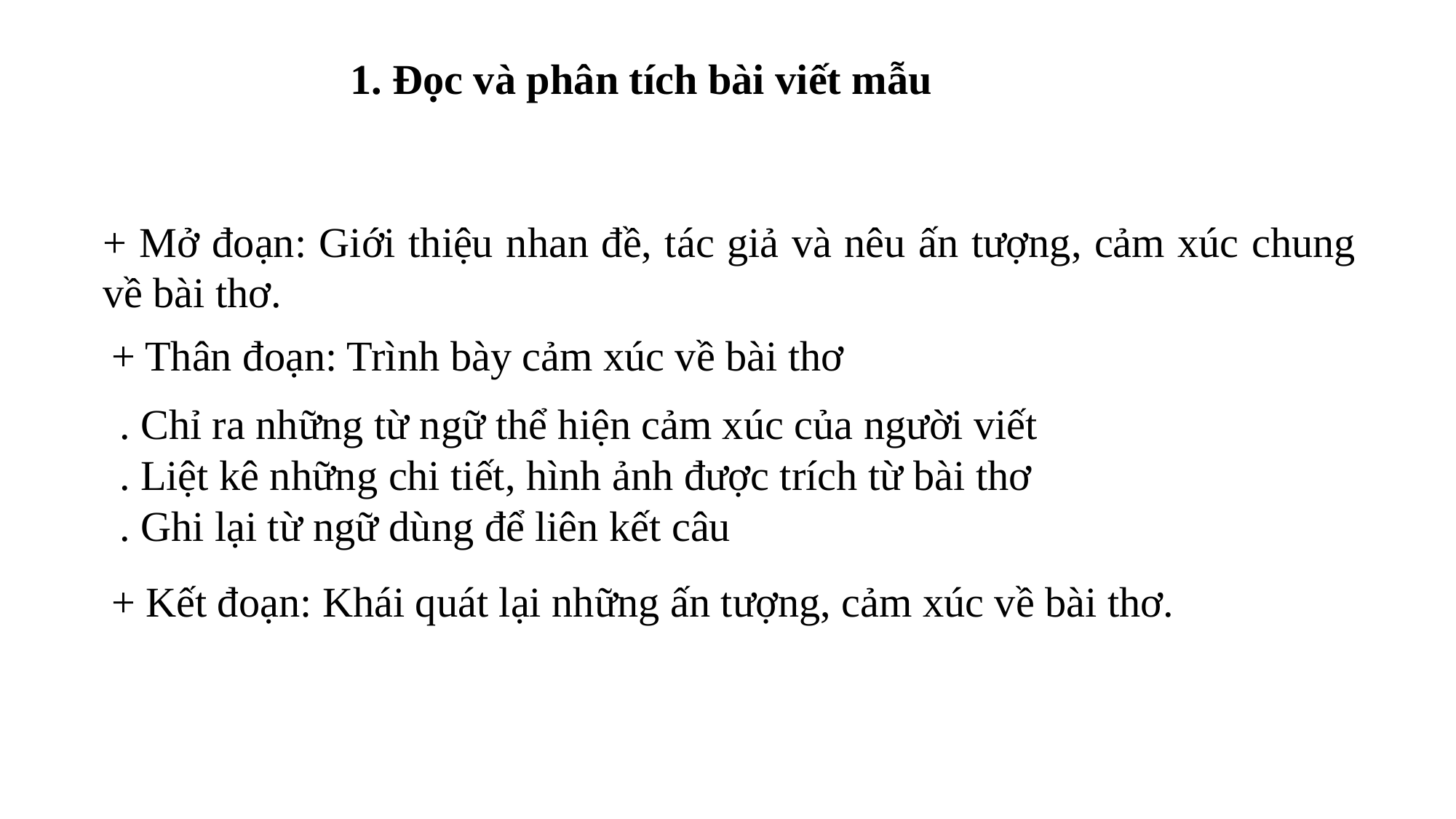

1. Đọc và phân tích bài viết mẫu
+ Mở đoạn: Giới thiệu nhan đề, tác giả và nêu ấn tượng, cảm xúc chung về bài thơ.
+ Thân đoạn: Trình bày cảm xúc về bài thơ
. Chỉ ra những từ ngữ thể hiện cảm xúc của người viết
. Liệt kê những chi tiết, hình ảnh được trích từ bài thơ
. Ghi lại từ ngữ dùng để liên kết câu
+ Kết đoạn: Khái quát lại những ấn tượng, cảm xúc về bài thơ.